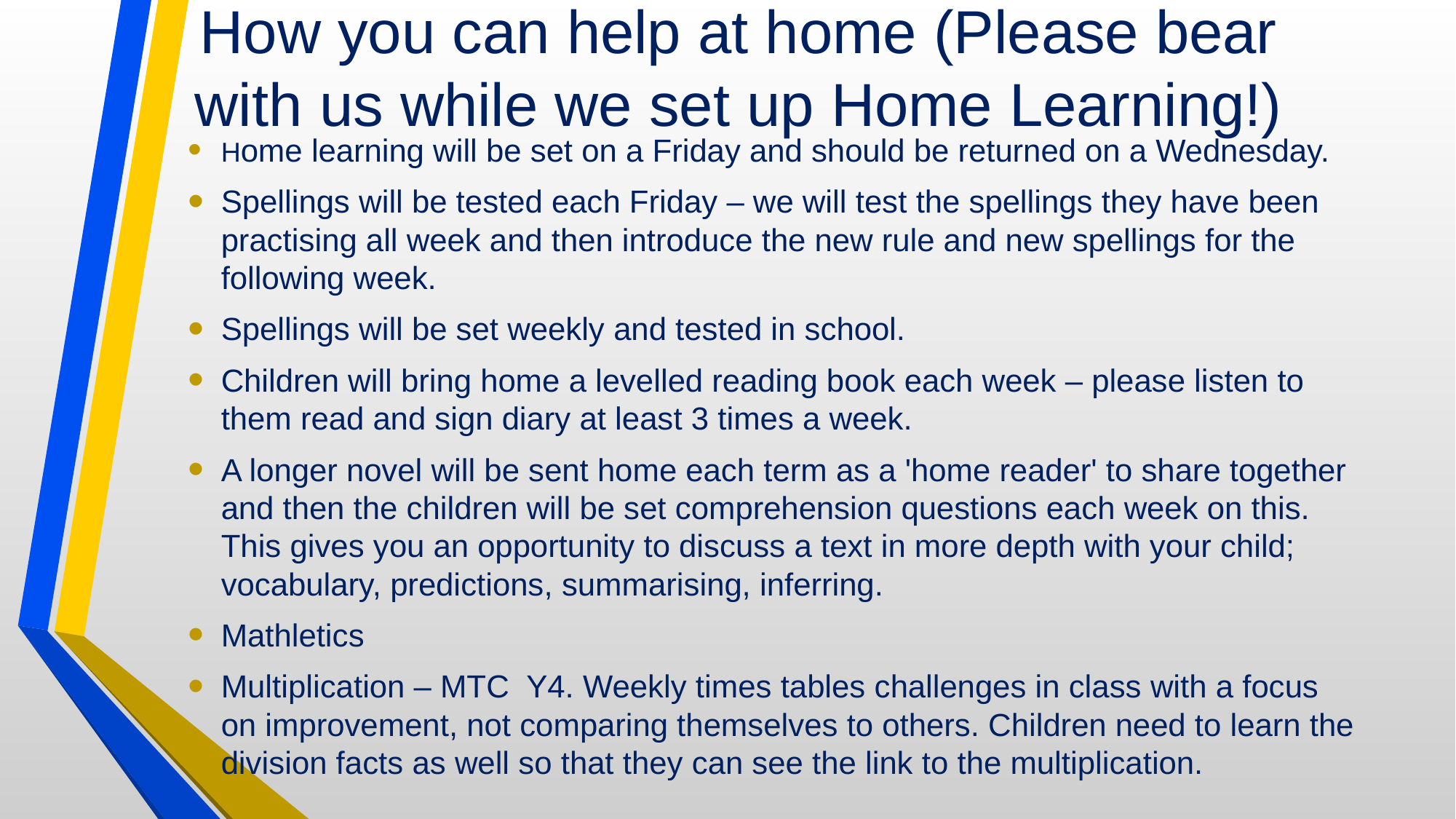

# How you can help at home (Please bear with us while we set up Home Learning!)
Home learning will be set on a Friday and should be returned on a Wednesday.
Spellings will be tested each Friday – we will test the spellings they have been practising all week and then introduce the new rule and new spellings for the following week.
Spellings will be set weekly and tested in school.
Children will bring home a levelled reading book each week – please listen to them read and sign diary at least 3 times a week.
A longer novel will be sent home each term as a 'home reader' to share together and then the children will be set comprehension questions each week on this. This gives you an opportunity to discuss a text in more depth with your child; vocabulary, predictions, summarising, inferring.
Mathletics
Multiplication – MTC  Y4. Weekly times tables challenges in class with a focus on improvement, not comparing themselves to others. Children need to learn the division facts as well so that they can see the link to the multiplication.